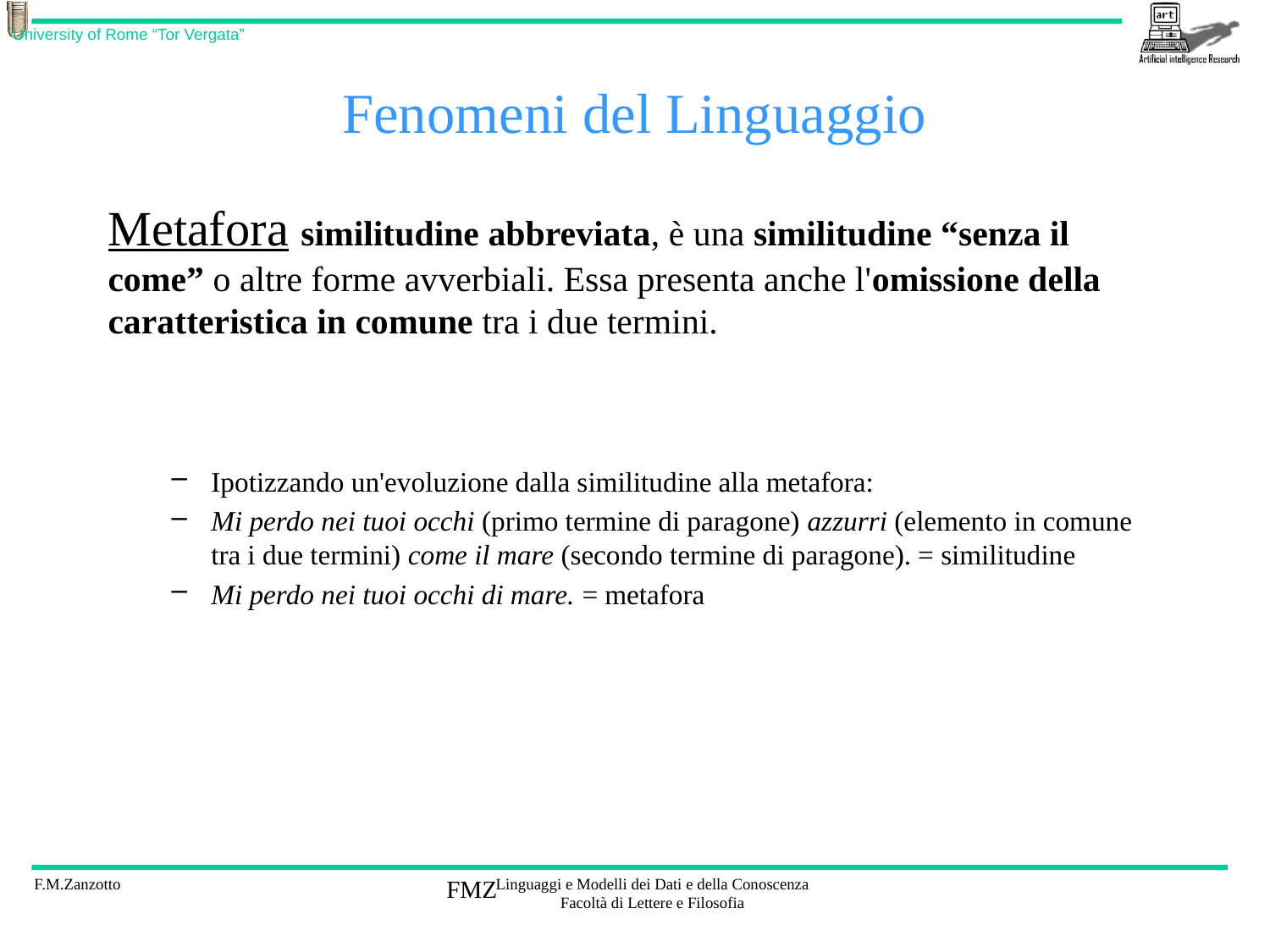

# Fenomeni del Linguaggio
Metafora similitudine abbreviata, è una similitudine “senza il come” o altre forme avverbiali. Essa presenta anche l'omissione della caratteristica in comune tra i due termini.

Ipotizzando un'evoluzione dalla similitudine alla metafora:
Mi perdo nei tuoi occhi (primo termine di paragone) azzurri (elemento in comune tra i due termini) come il mare (secondo termine di paragone). = similitudine
Mi perdo nei tuoi occhi di mare. = metafora

FMZ